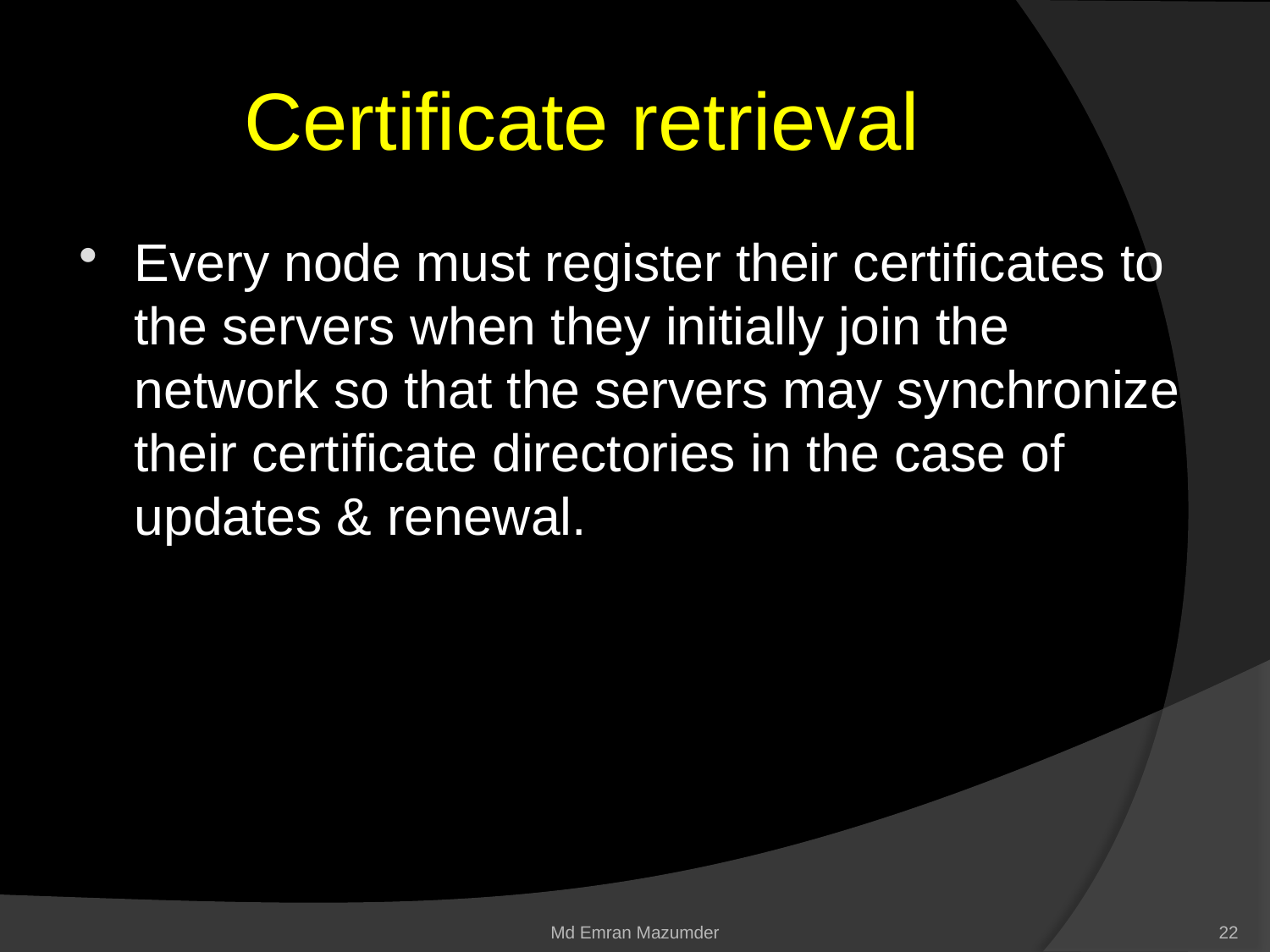

# Certificate retrieval
Every node must register their certificates to the servers when they initially join the network so that the servers may synchronize their certificate directories in the case of updates & renewal.
Md Emran Mazumder
22